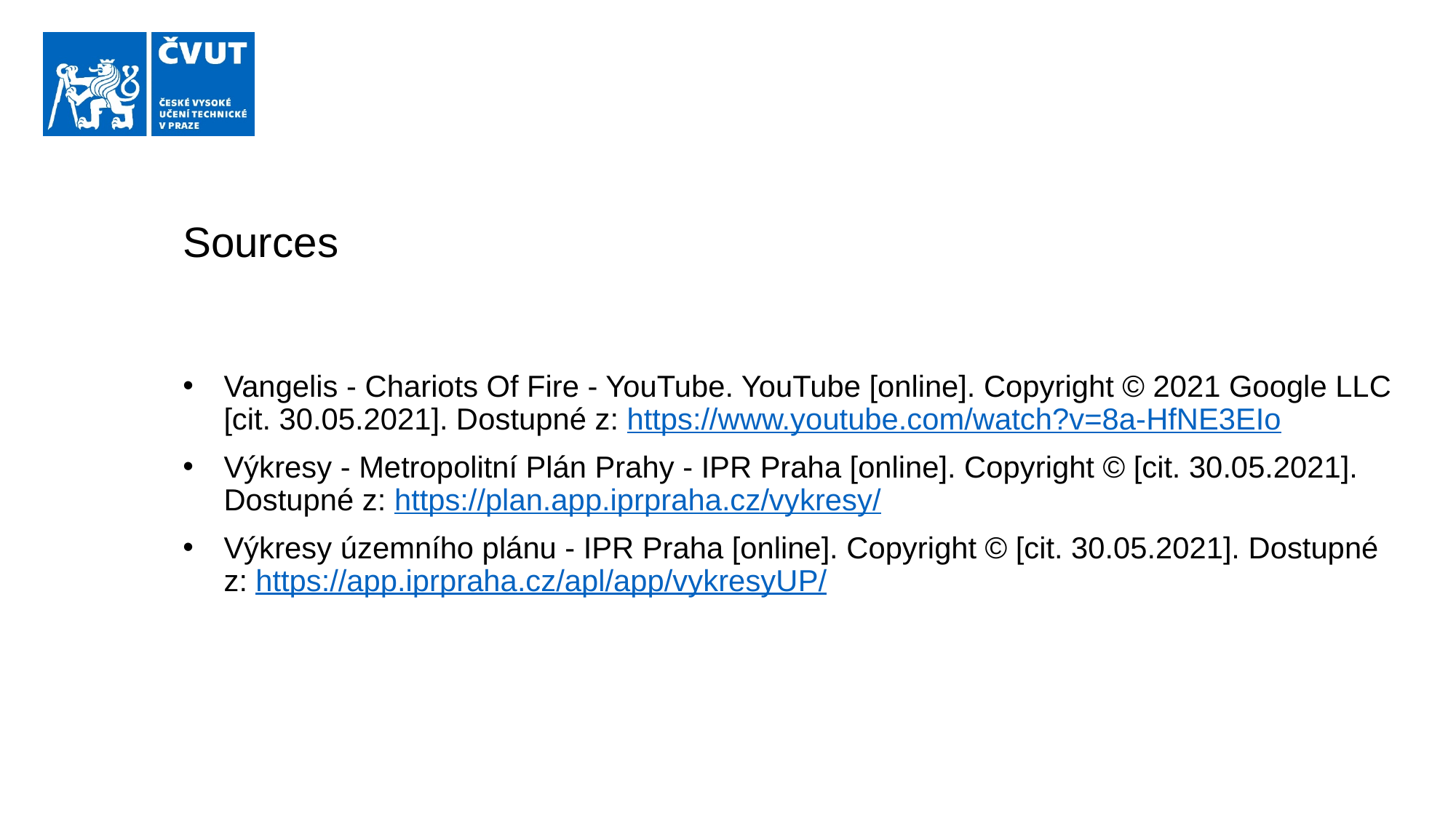

# Sources
Vangelis - Chariots Of Fire - YouTube. YouTube [online]. Copyright © 2021 Google LLC [cit. 30.05.2021]. Dostupné z: https://www.youtube.com/watch?v=8a-HfNE3EIo
Výkresy - Metropolitní Plán Prahy - IPR Praha [online]. Copyright © [cit. 30.05.2021]. Dostupné z: https://plan.app.iprpraha.cz/vykresy/
Výkresy územního plánu - IPR Praha [online]. Copyright © [cit. 30.05.2021]. Dostupné z: https://app.iprpraha.cz/apl/app/vykresyUP/